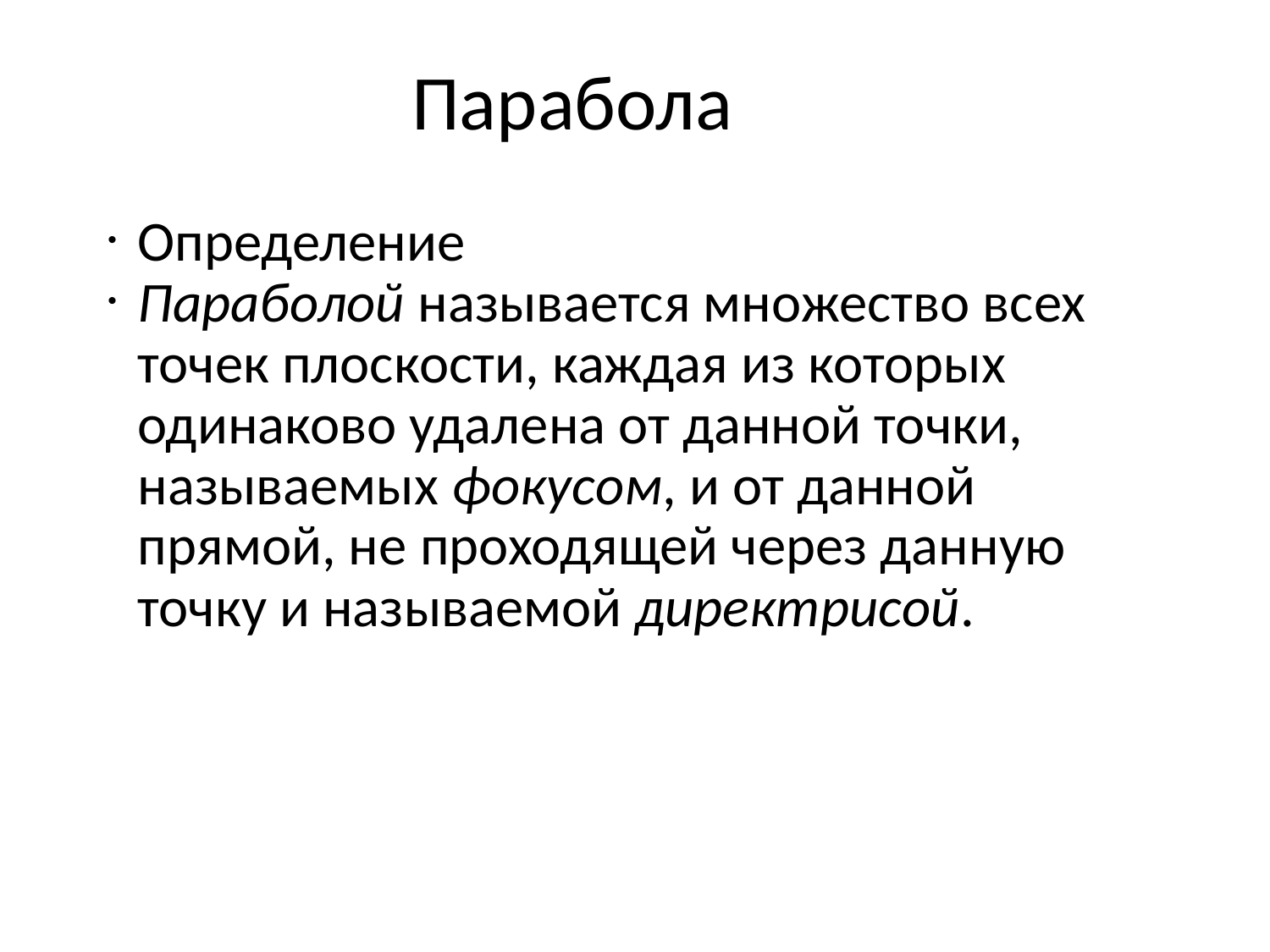

Парабола
Определение
Параболой называется множество всех точек плоскости, каждая из которых одинаково удалена от данной точки, называемых фокусом, и от данной прямой, не проходящей через данную точку и называемой директрисой.